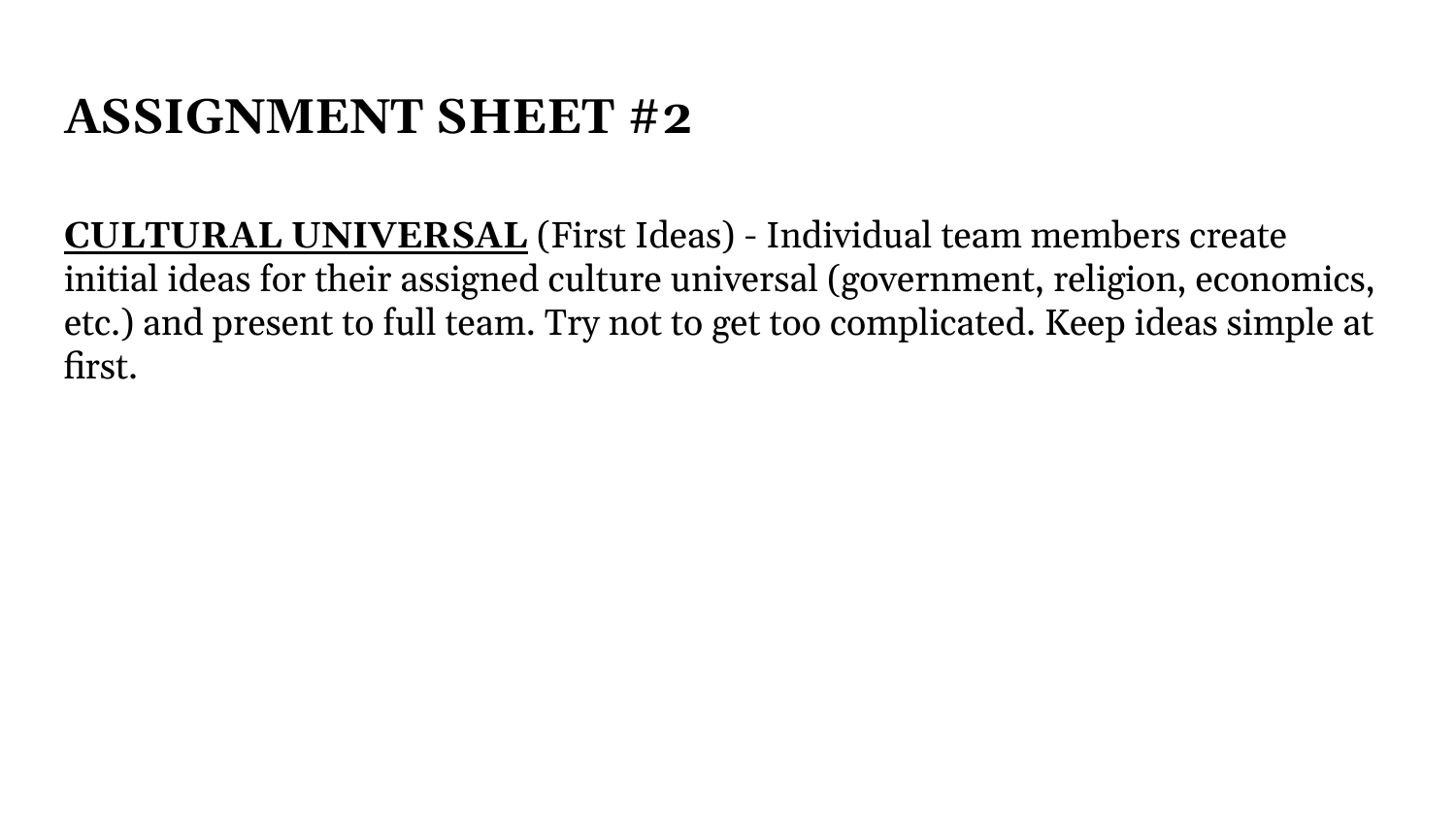

# ASSIGNMENT SHEET #2
CULTURAL UNIVERSAL (First Ideas) - Individual team members create initial ideas for their assigned culture universal (government, religion, economics, etc.) and present to full team. Try not to get too complicated. Keep ideas simple at first.